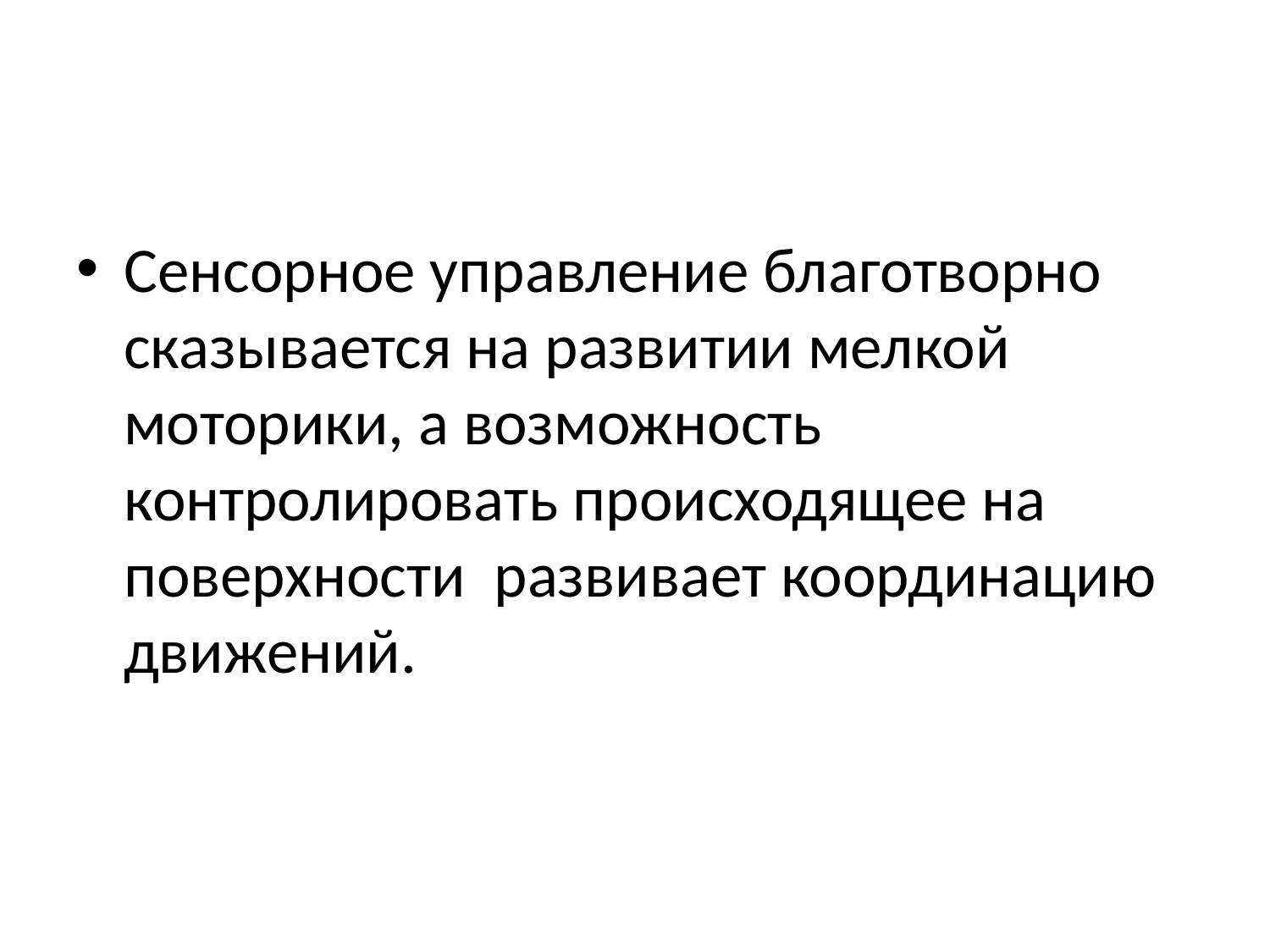

Сенсорное управление благотворно сказывается на развитии мелкой моторики, а возможность контролировать происходящее на поверхности  развивает координацию движений.